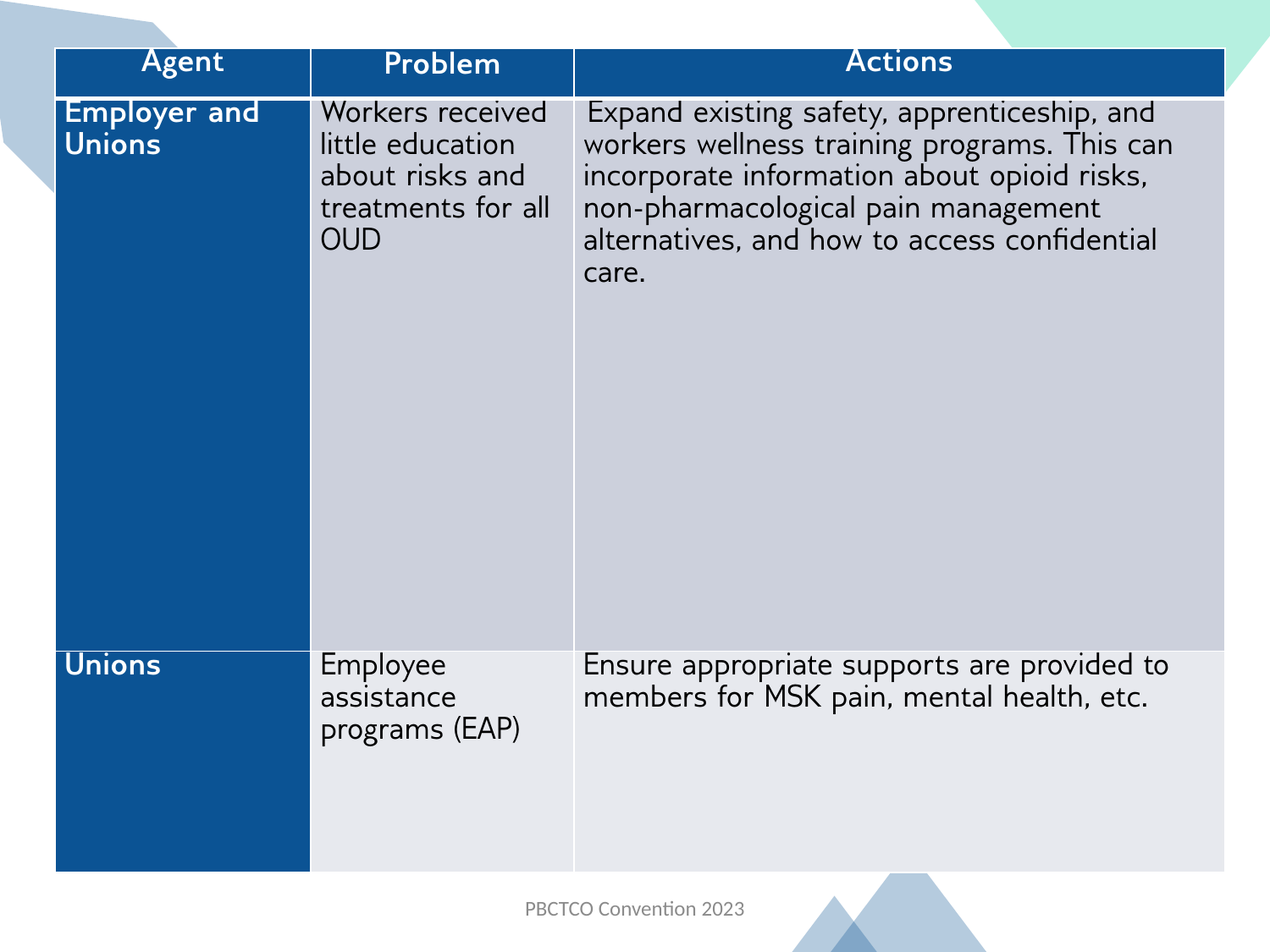

| Agent | Problem | Actions |
| --- | --- | --- |
| Employer and Unions | Workers received little education about risks and treatments for all OUD | Expand existing safety, apprenticeship, and workers wellness training programs. This can incorporate information about opioid risks, non-pharmacological pain management alternatives, and how to access confidential care. |
| Unions | Employee assistance programs (EAP) | Ensure appropriate supports are provided to members for MSK pain, mental health, etc. |

PBCTCO Convention 2023